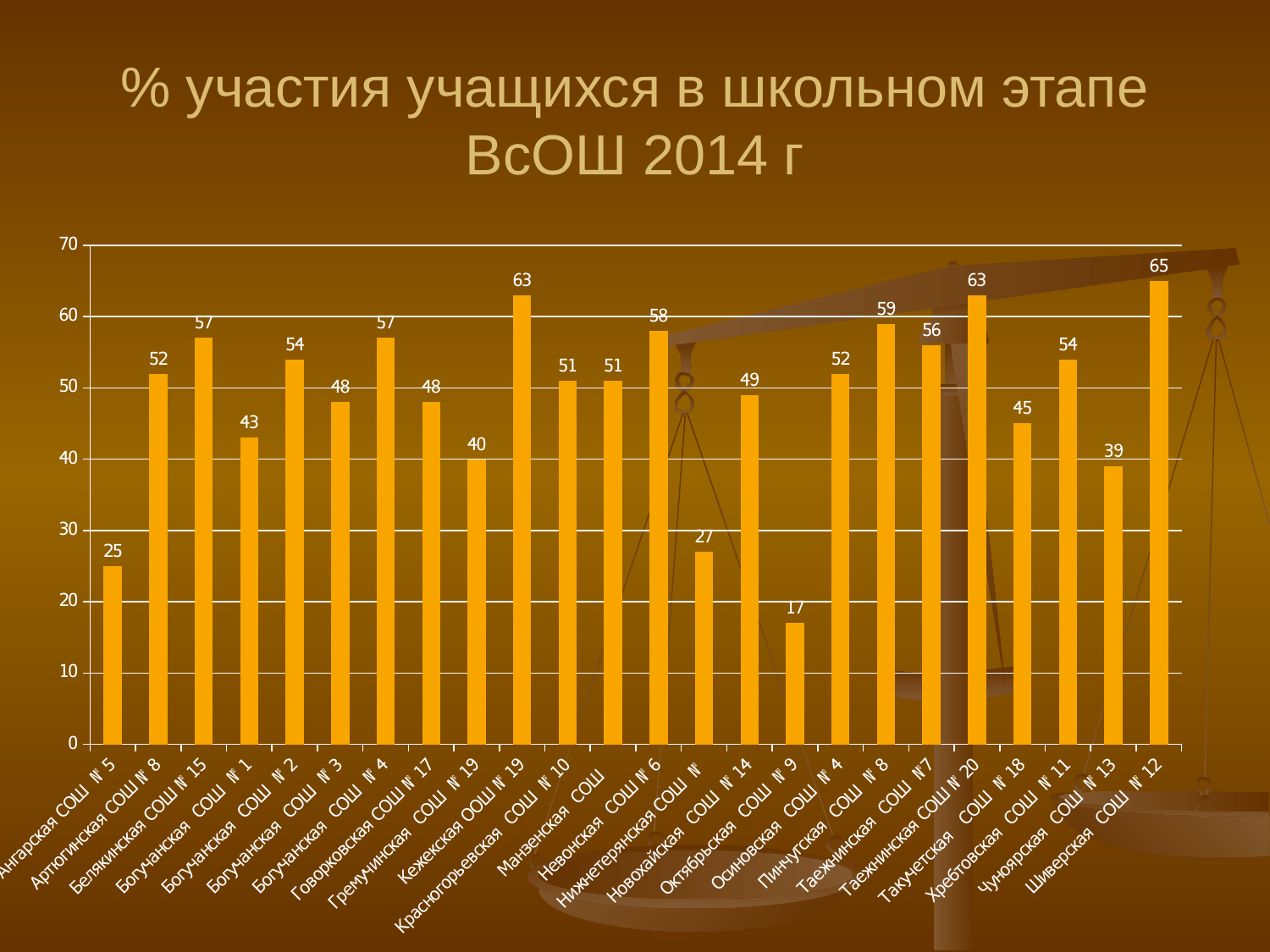

# % участия учащихся в школьном этапе ВсОШ 2014 г

### Chart

| Category |  |
|---|---|
|  Ангарская СОШ  № 5 | 25.0 |
| Артюгинская СОШ № 8 | 52.0 |
|  Белякинская СОШ № 15 | 57.0 |
|  Богучанская  СОШ  № 1 | 43.0 |
| Богучанская  СОШ  № 2 | 54.0 |
| Богучанская  СОШ  № 3 | 48.0 |
|  Богучанская  СОШ  № 4 | 57.0 |
| Говорковская СОШ № 17 | 48.0 |
|  Гремучинская  СОШ  № 19 | 40.0 |
|  Кежекская ООШ № 19 | 63.0 |
| Красногорьевская  СОШ  № 10 | 51.0 |
|   Манзенская  СОШ    | 51.0 |
|  Невонская  СОШ № 6 | 58.0 |
| Нижнетерянская СОШ  №  | 27.0 |
| Новохайская  СОШ  № 14 | 49.0 |
|  Октябрьская  СОШ  № 9 | 17.0 |
|  Осиновская  СОШ  № 4 | 52.0 |
| Пинчугская  СОШ  № 8 | 59.0 |
| Таежнинская  СОШ  №7 | 56.0 |
|  Таежнинская СОШ № 20 | 63.0 |
| Такучетская   СОШ  № 18 | 45.0 |
|  Хребтовская  СОШ  № 11 | 54.0 |
| Чуноярская  СОШ  № 13 | 39.0 |
| Шиверская  СОШ  № 12 | 65.0 |